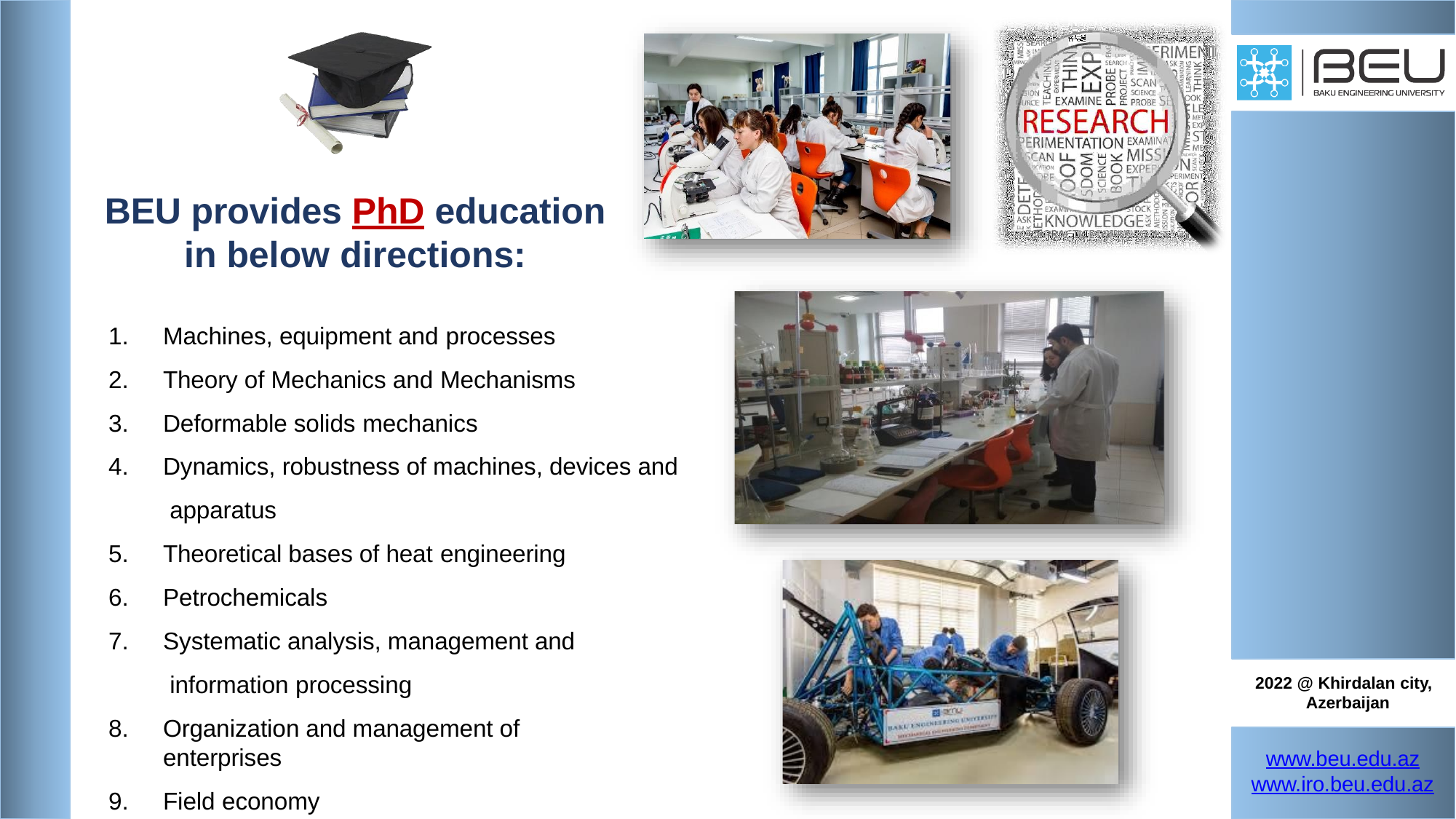

# BEU provides PhD education
in below directions:
Machines, equipment and processes
Theory of Mechanics and Mechanisms
Deformable solids mechanics
Dynamics, robustness of machines, devices and  apparatus
Theoretical bases of heat engineering
Petrochemicals
Systematic analysis, management and  information processing
Organization and management of enterprises
Field economy
2022 @ Khirdalan city,  Azerbaijan
www.beu.edu.az
www.iro.beu.edu.az